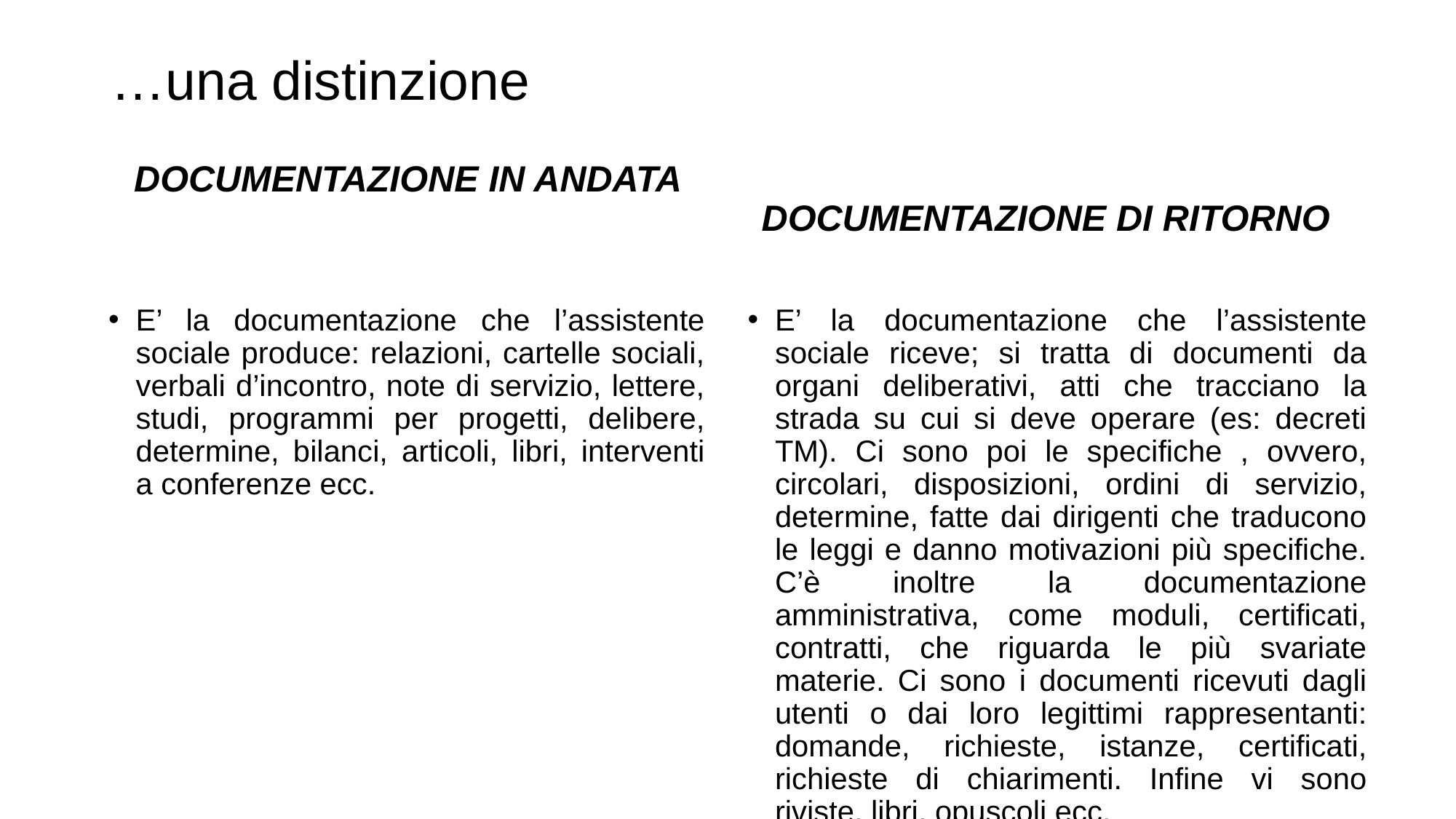

# …una distinzione
DOCUMENTAZIONE IN ANDATA

DOCUMENTAZIONE DI RITORNO

E’ la documentazione che l’assistente sociale produce: relazioni, cartelle sociali, verbali d’incontro, note di servizio, lettere, studi, programmi per progetti, delibere, determine, bilanci, articoli, libri, interventi a conferenze ecc.
E’ la documentazione che l’assistente sociale riceve; si tratta di documenti da organi deliberativi, atti che tracciano la strada su cui si deve operare (es: decreti TM). Ci sono poi le specifiche , ovvero, circolari, disposizioni, ordini di servizio, determine, fatte dai dirigenti che traducono le leggi e danno motivazioni più specifiche. C’è inoltre la documentazione amministrativa, come moduli, certificati, contratti, che riguarda le più svariate materie. Ci sono i documenti ricevuti dagli utenti o dai loro legittimi rappresentanti: domande, richieste, istanze, certificati, richieste di chiarimenti. Infine vi sono riviste, libri, opuscoli ecc.